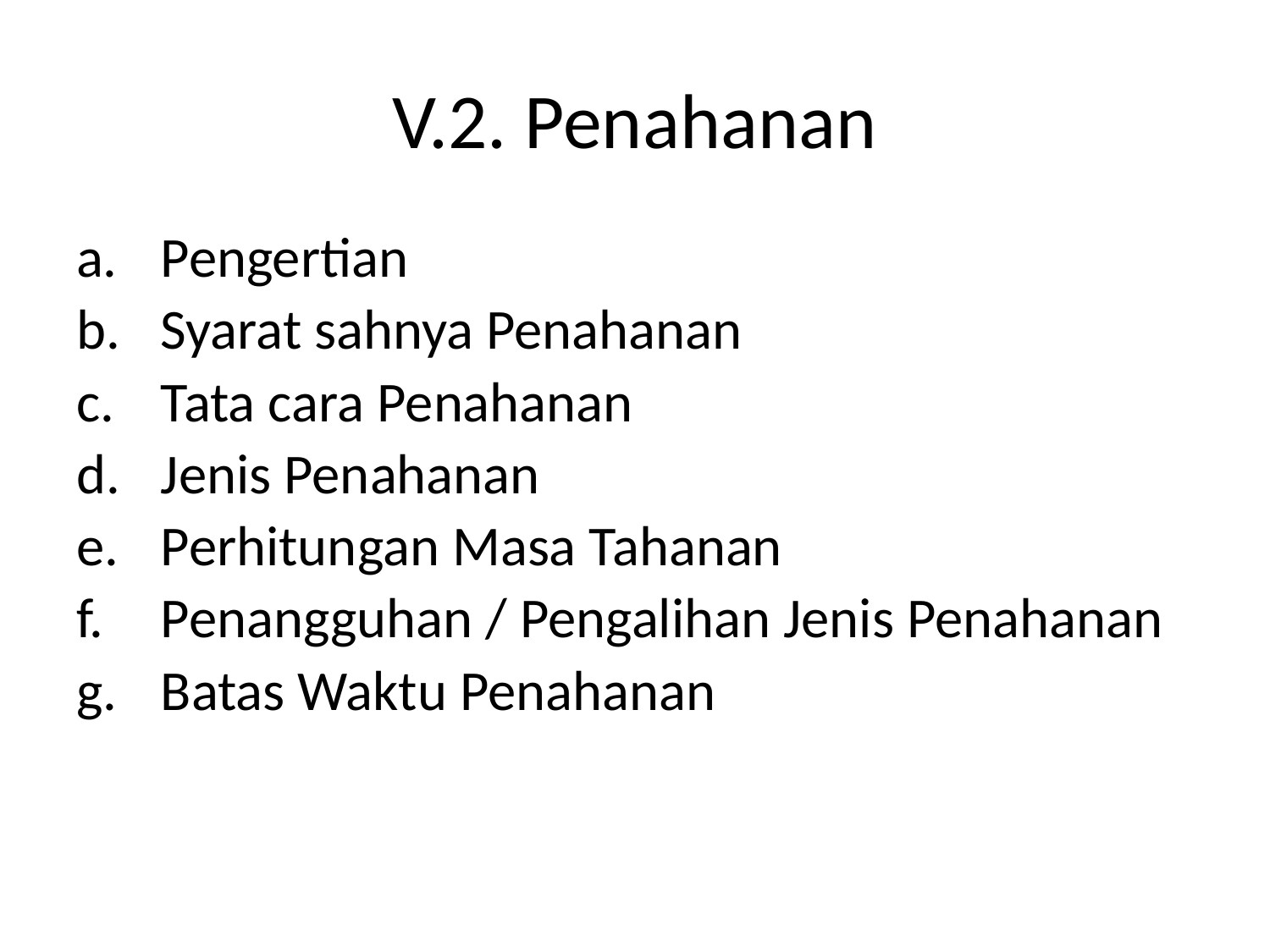

# V.2. Penahanan
Pengertian
Syarat sahnya Penahanan
Tata cara Penahanan
Jenis Penahanan
Perhitungan Masa Tahanan
Penangguhan / Pengalihan Jenis Penahanan
Batas Waktu Penahanan